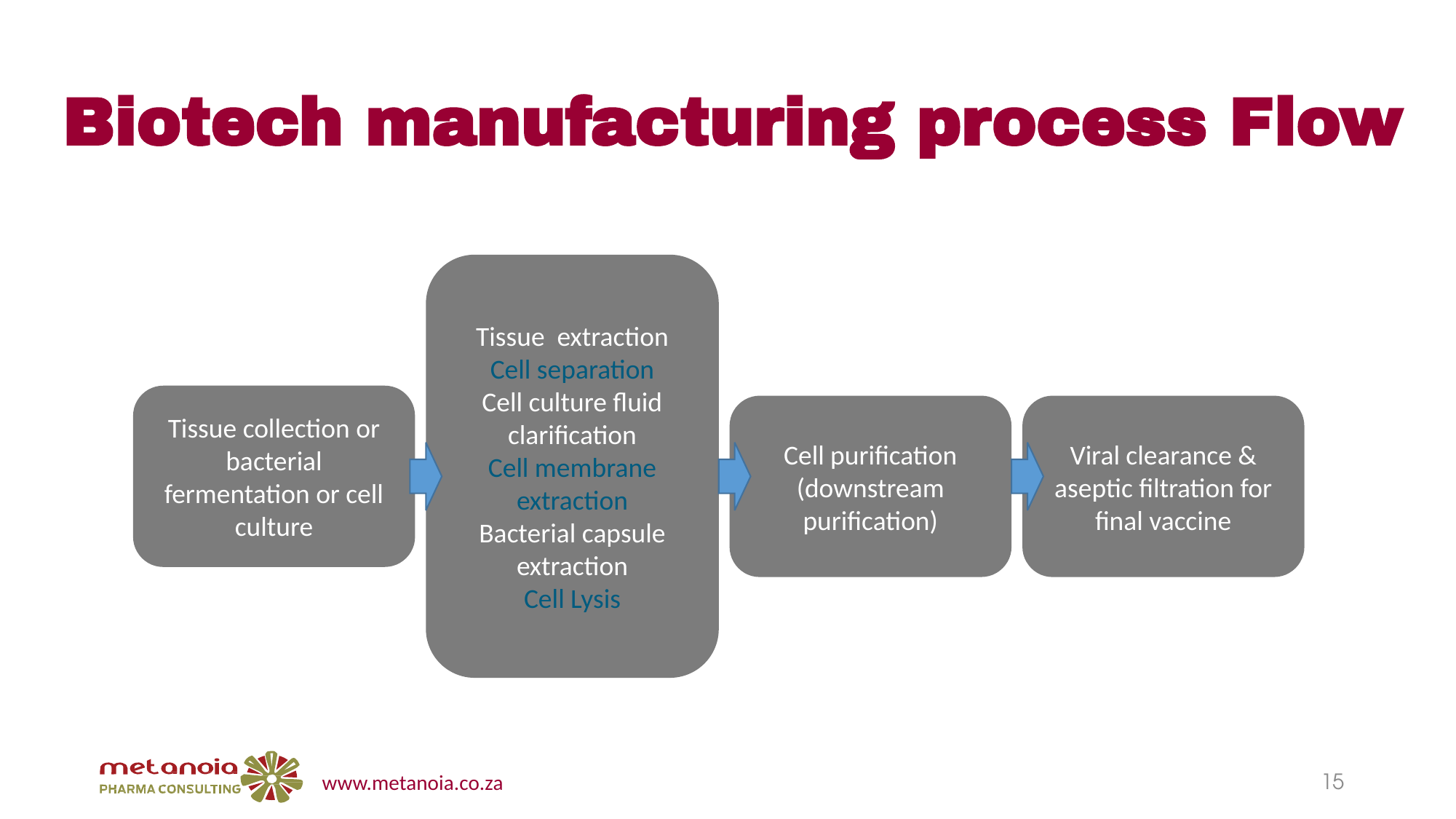

# Biotech manufacturing process Flow
Tissue  extraction
Cell separation
Cell culture fluid clarification
Cell membrane extraction
Bacterial capsule extraction
Cell Lysis
Tissue collection or bacterial fermentation or cell culture
Cell purification (downstream purification)
Viral clearance & aseptic filtration for final vaccine

15